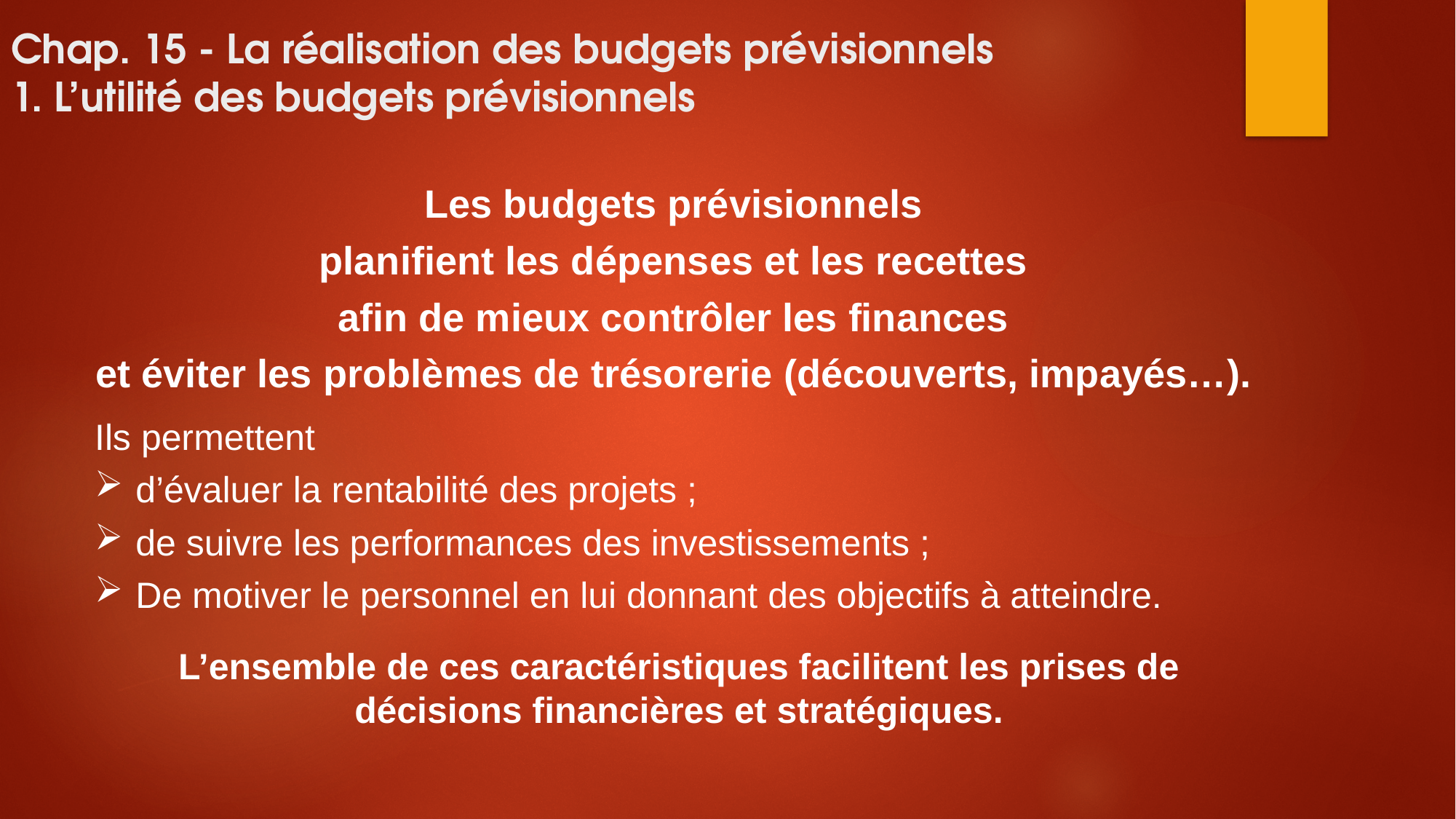

# Chap. 15 - La réalisation des budgets prévisionnels 1. L’utilité des budgets prévisionnels
Les budgets prévisionnels
planifient les dépenses et les recettes
afin de mieux contrôler les finances
et éviter les problèmes de trésorerie (découverts, impayés…).
Ils permettent
d’évaluer la rentabilité des projets ;
de suivre les performances des investissements ;
De motiver le personnel en lui donnant des objectifs à atteindre.
L’ensemble de ces caractéristiques facilitent les prises de décisions financières et stratégiques.